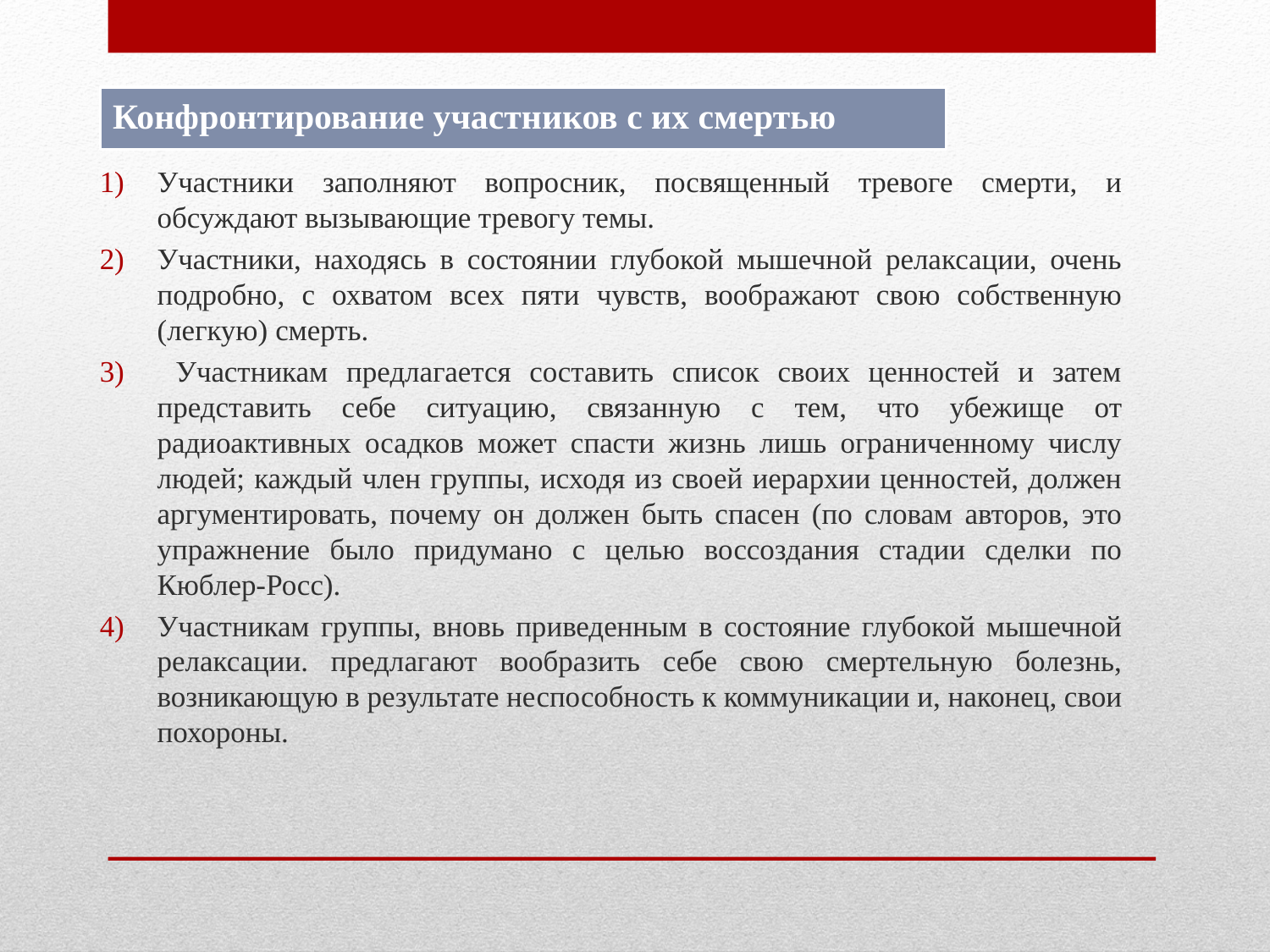

Конфронтирование участников с их смертью

Участники заполняют вопросник, посвященный тревоге смерти, и обсуждают вызывающие тревогу темы.
Участники, находясь в состоянии глубокой мышечной релаксации, очень подробно, с охватом всех пяти чувств, воображают свою собственную (легкую) смерть.
 Участникам предлагается составить список своих ценностей и затем представить себе ситуацию, связанную с тем, что убежище от радиоактивных осадков может спасти жизнь лишь ограниченному числу людей; каждый член группы, исходя из своей иерархии ценностей, должен аргументировать, почему он должен быть спасен (по словам авторов, это упражнение было придумано с целью воссоздания стадии сделки по Кюблер-Росс).
Участникам группы, вновь приведенным в состояние глубокой мышечной релаксации. предлагают вообразить себе свою смертельную болезнь, возникающую в результате неспособность к коммуникации и, наконец, свои похороны.